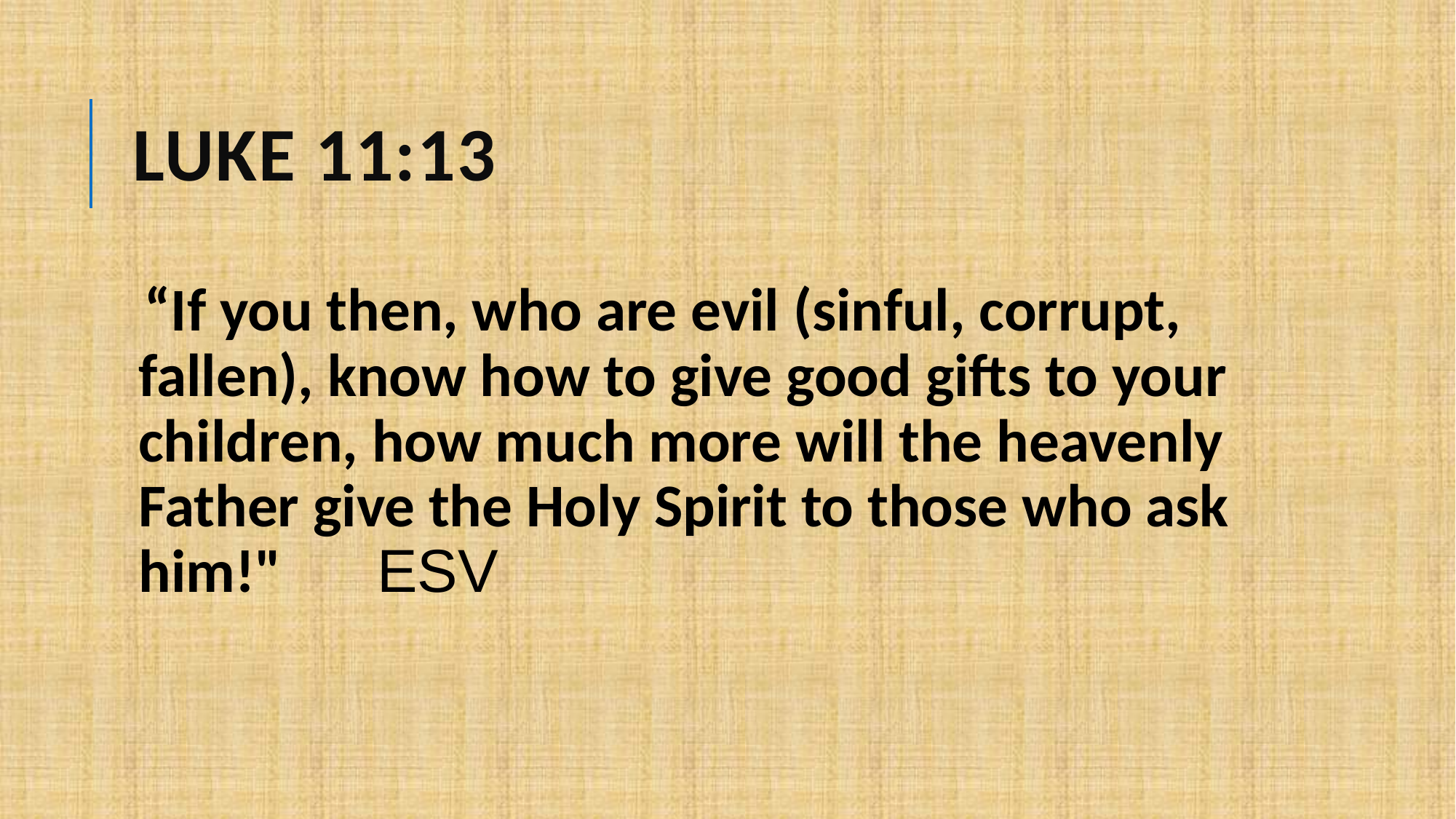

# Luke 11:13
“If you then, who are evil (sinful, corrupt, fallen), know how to give good gifts to your children, how much more will the heavenly Father give the Holy Spirit to those who ask him!"       ESV